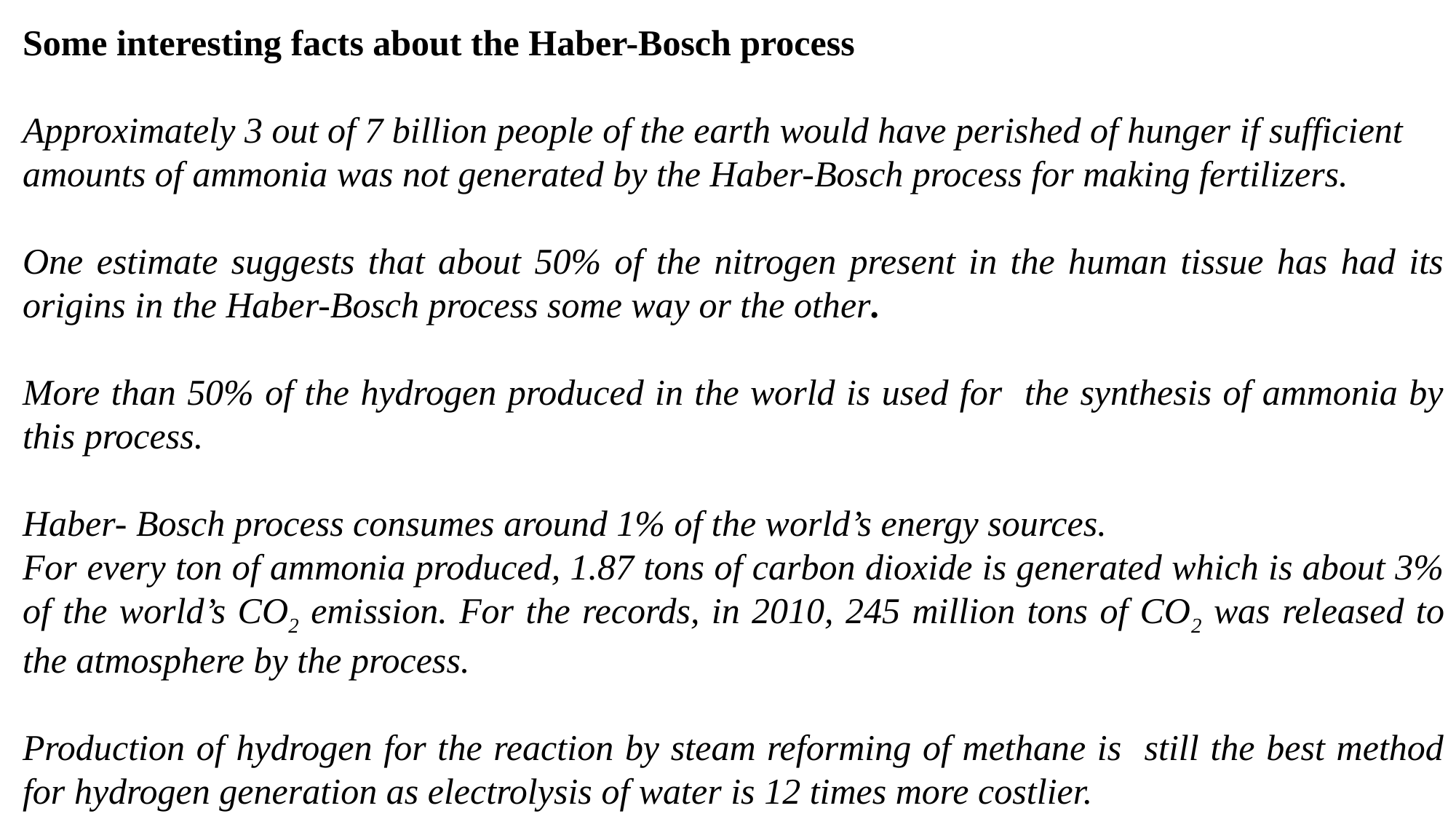

Some interesting facts about the Haber-Bosch process

Approximately 3 out of 7 billion people of the earth would have perished of hunger if sufficient amounts of ammonia was not generated by the Haber-Bosch process for making fertilizers.

One estimate suggests that about 50% of the nitrogen present in the human tissue has had its origins in the Haber-Bosch process some way or the other.

More than 50% of the hydrogen produced in the world is used for  the synthesis of ammonia by this process.

Haber- Bosch process consumes around 1% of the world’s energy sources.
For every ton of ammonia produced, 1.87 tons of carbon dioxide is generated which is about 3% of the world’s CO2 emission. For the records, in 2010, 245 million tons of CO2 was released to the atmosphere by the process.

Production of hydrogen for the reaction by steam reforming of methane is  still the best method for hydrogen generation as electrolysis of water is 12 times more costlier.